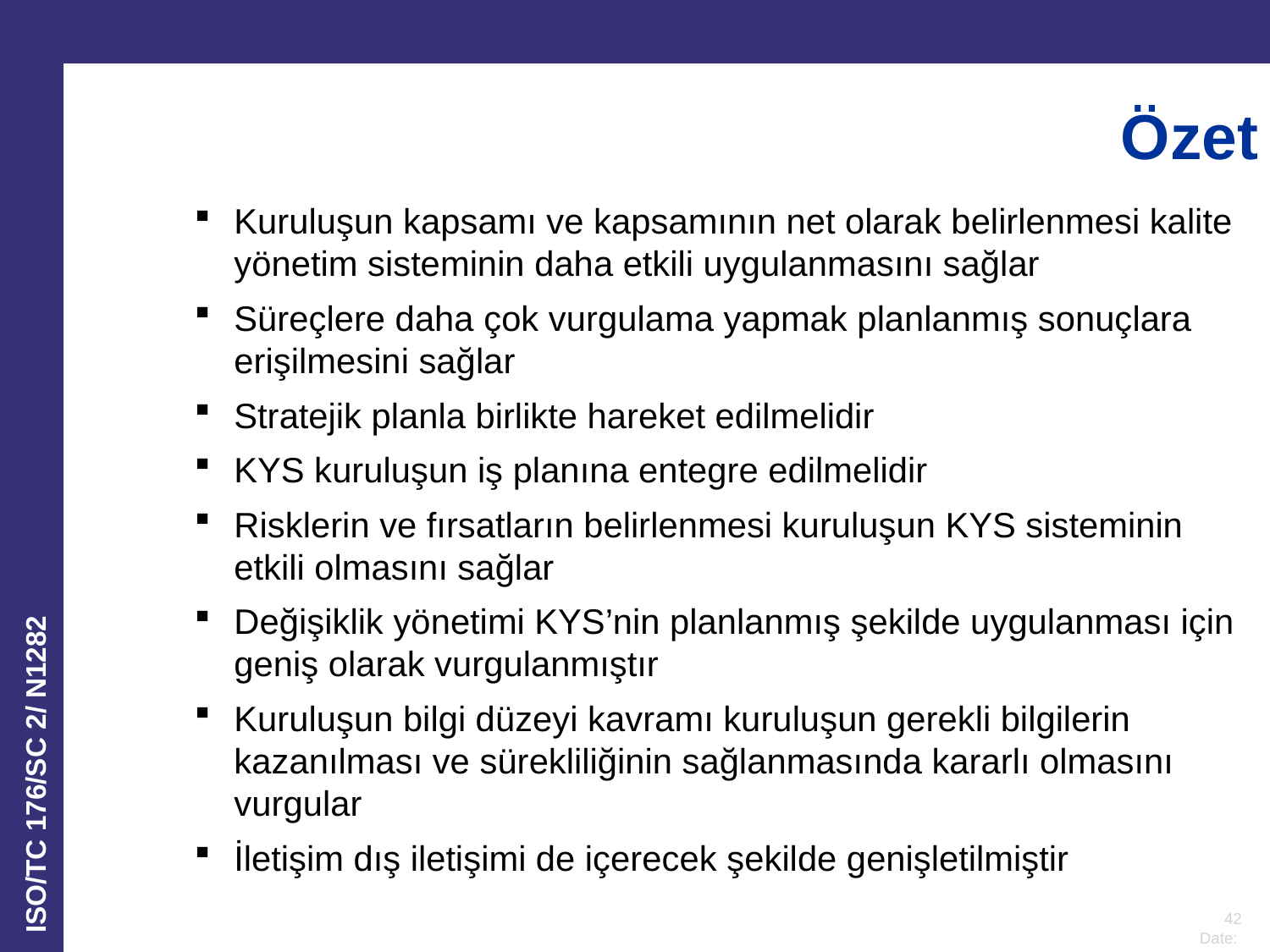

Özet
Kuruluşun kapsamı ve kapsamının net olarak belirlenmesi kalite yönetim sisteminin daha etkili uygulanmasını sağlar
Süreçlere daha çok vurgulama yapmak planlanmış sonuçlara erişilmesini sağlar
Stratejik planla birlikte hareket edilmelidir
KYS kuruluşun iş planına entegre edilmelidir
Risklerin ve fırsatların belirlenmesi kuruluşun KYS sisteminin etkili olmasını sağlar
Değişiklik yönetimi KYS’nin planlanmış şekilde uygulanması için geniş olarak vurgulanmıştır
Kuruluşun bilgi düzeyi kavramı kuruluşun gerekli bilgilerin kazanılması ve sürekliliğinin sağlanmasında kararlı olmasını vurgular
İletişim dış iletişimi de içerecek şekilde genişletilmiştir